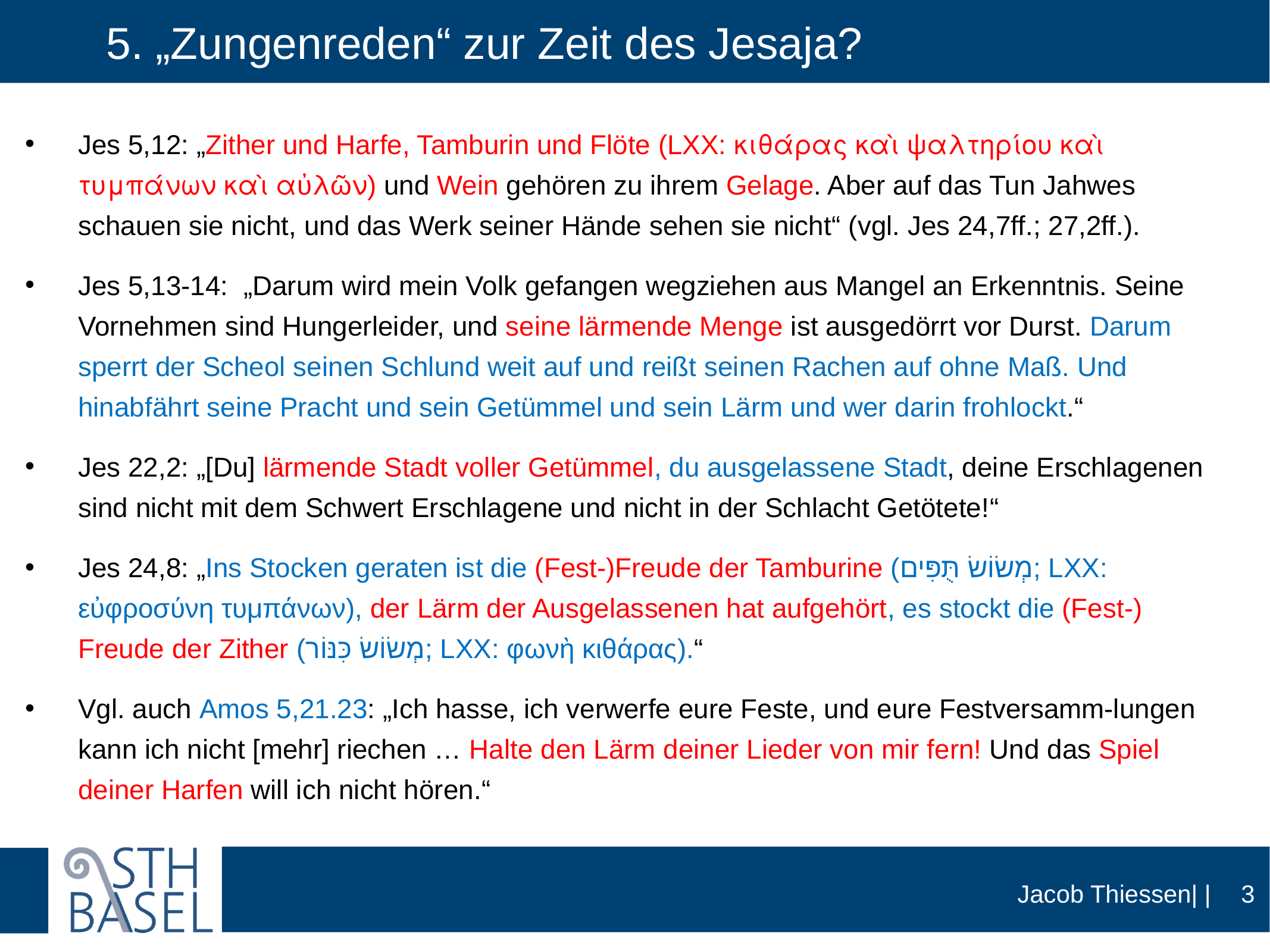

# 5. „Zungenreden“ zur Zeit des Jesaja?
Jes 5,12: „Zither und Harfe, Tamburin und Flöte (LXX: κιθάρας καὶ ψαλτηρίου καὶ τυμπάνων καὶ αὐλῶν) und Wein gehören zu ihrem Gelage. Aber auf das Tun Jahwes schauen sie nicht, und das Werk seiner Hände sehen sie nicht“ (vgl. Jes 24,7ff.; 27,2ff.).
Jes 5,13-14:  „Darum wird mein Volk gefangen wegziehen aus Mangel an Erkenntnis. Seine Vornehmen sind Hungerleider, und seine lärmende Menge ist ausgedörrt vor Durst. Darum sperrt der Scheol seinen Schlund weit auf und reißt seinen Rachen auf ohne Maß. Und hinabfährt seine Pracht und sein Getümmel und sein Lärm und wer darin frohlockt.“
Jes 22,2: „[Du] lärmende Stadt voller Getümmel, du ausgelassene Stadt, deine Erschlagenen sind nicht mit dem Schwert Erschlagene und nicht in der Schlacht Getötete!“
Jes 24,8: „Ins Stocken geraten ist die (Fest-)Freude der Tamburine (מְשׂוֹשׂ תֻּפִּים; LXX: εὐφροσύνη τυμπάνων), der Lärm der Ausgelassenen hat aufgehört, es stockt die (Fest-) Freude der Zither (מְשׂוֹשׂ כִּנּוֹר; LXX: φωνὴ κιθάρας).“
Vgl. auch Amos 5,21.23: „Ich hasse, ich verwerfe eure Feste, und eure Festversamm-lungen kann ich nicht [mehr] riechen … Halte den Lärm deiner Lieder von mir fern! Und das Spiel deiner Harfen will ich nicht hören.“

3